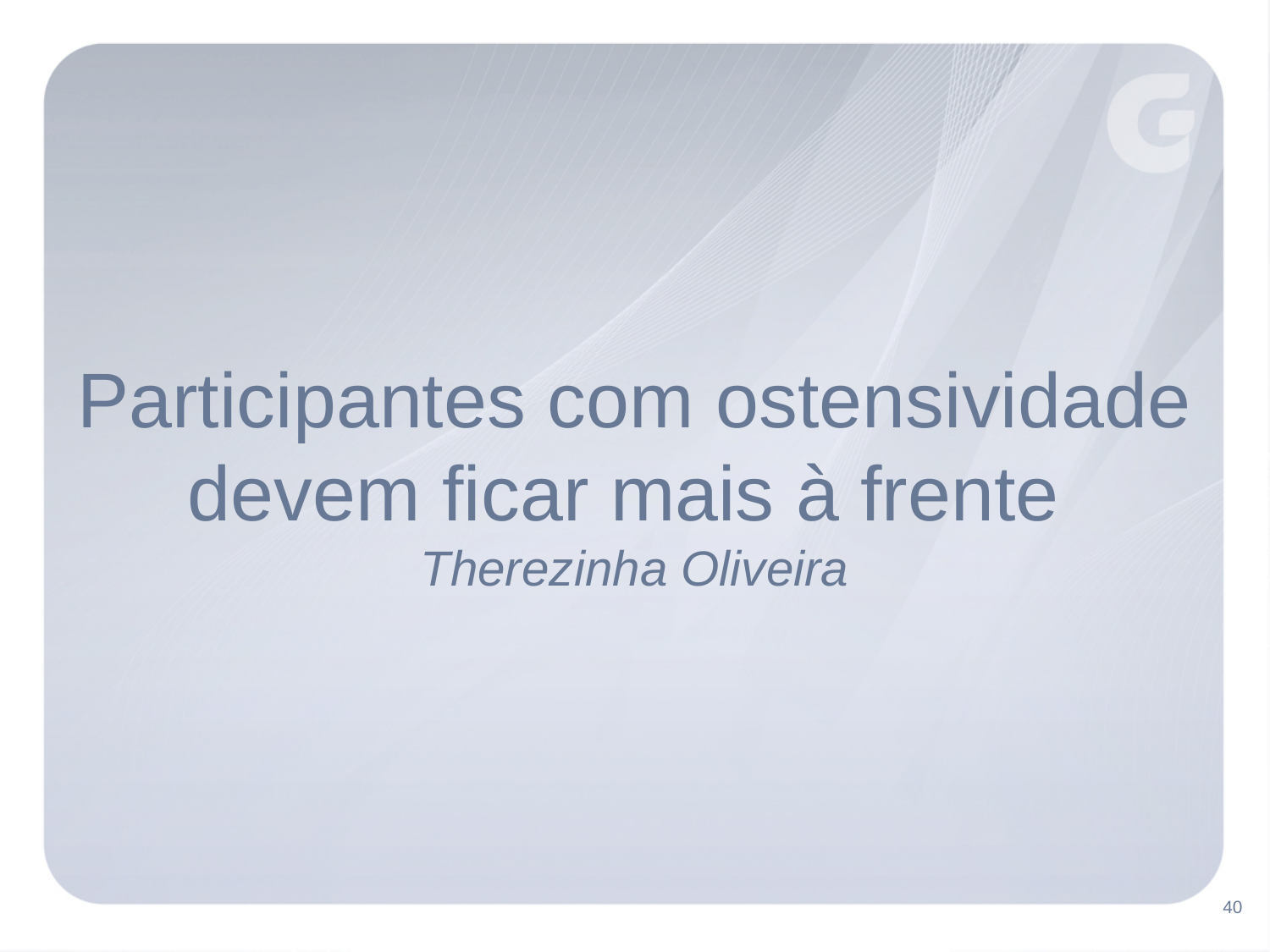

Participantes com ostensividade devem ficar mais à frente
Therezinha Oliveira
40